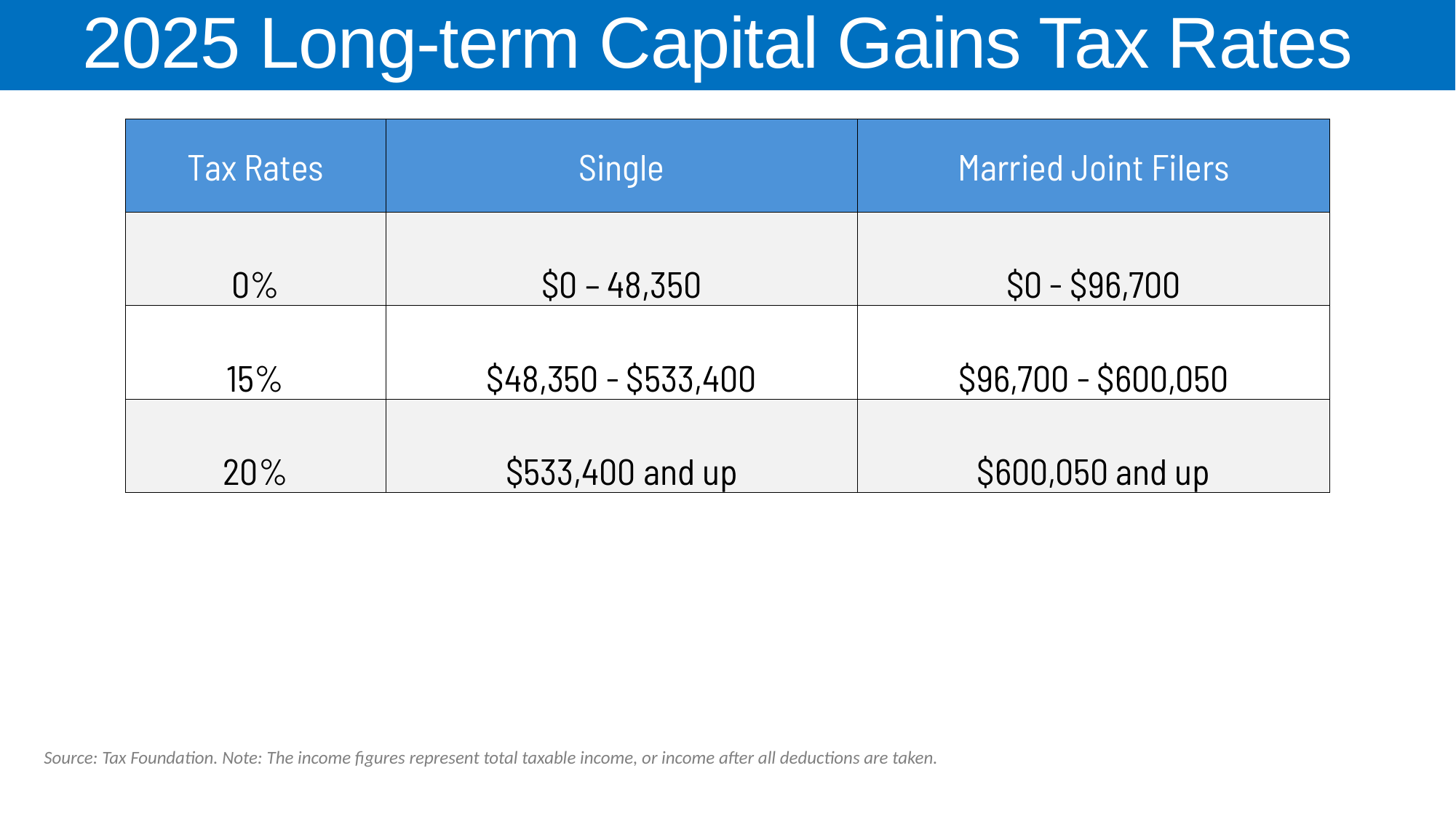

2025 Long-term Capital Gains Tax Rates

| Tax Rates | Single | Married Joint Filers |
| --- | --- | --- |
| 0% | $0 – 48,350 | $0 - $96,700 |
| 15% | $48,350 - $533,400 | $96,700 - $600,050 |
| 20% | $533,400 and up | $600,050 and up |
Source: Tax Foundation. Note: The income figures represent total taxable income, or income after all deductions are taken.